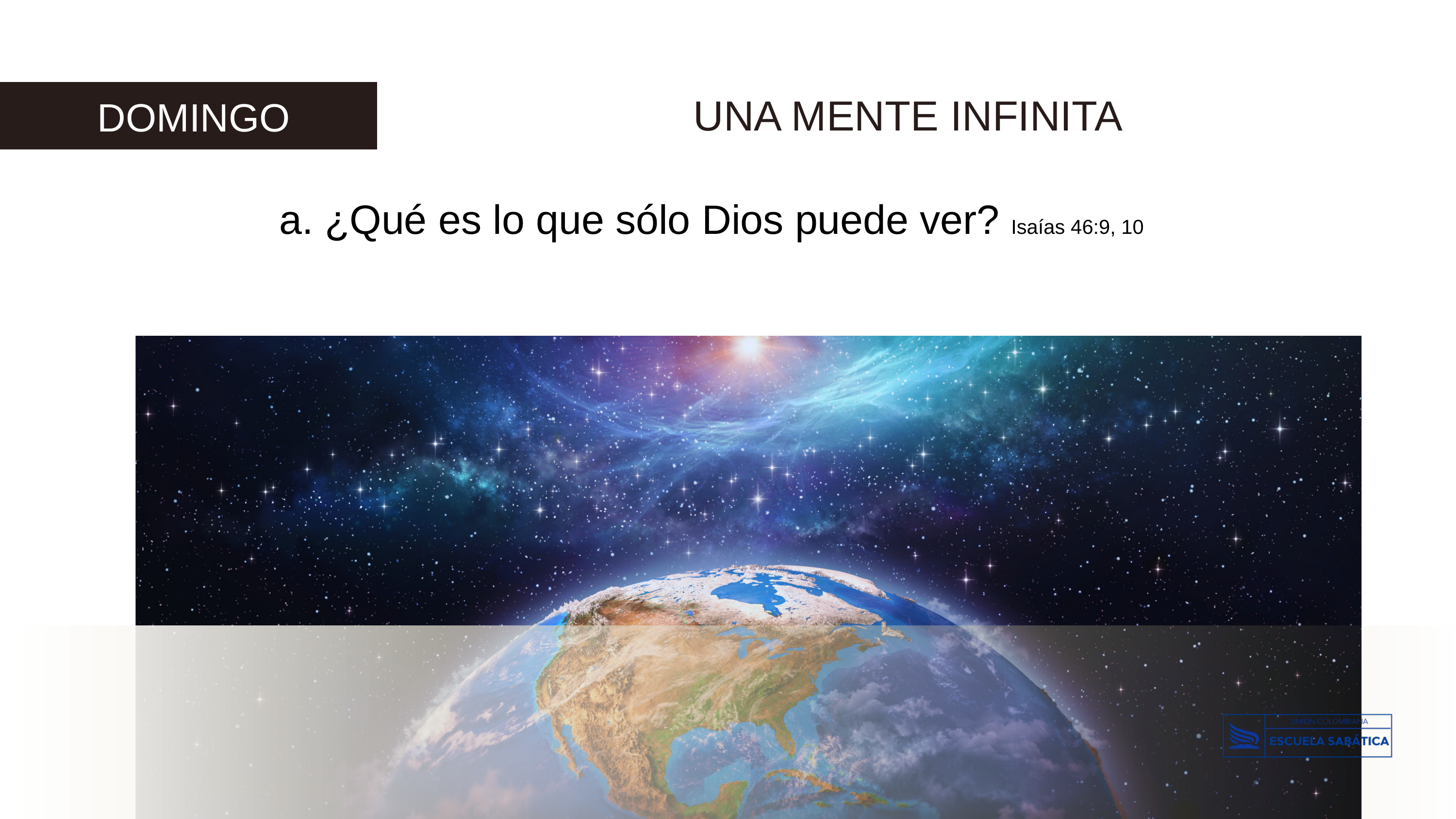

UNA MENTE INFINITA
 DOMINGO
a. ¿Qué es lo que sólo Dios puede ver? Isaías 46:9, 10